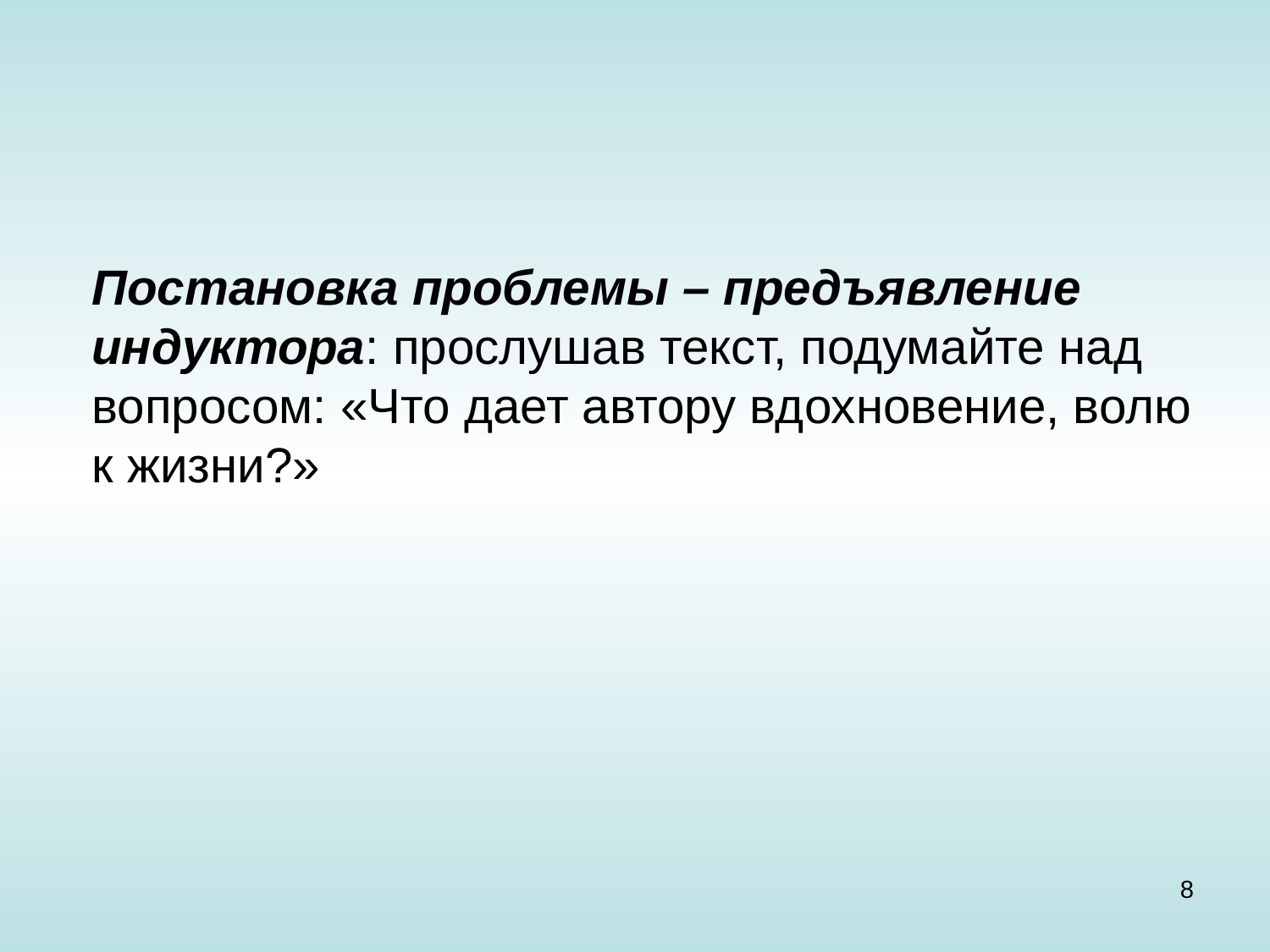

Постановка проблемы – предъявление индуктора: прослушав текст, подумайте над вопросом: «Что дает автору вдохновение, волю к жизни?»

8